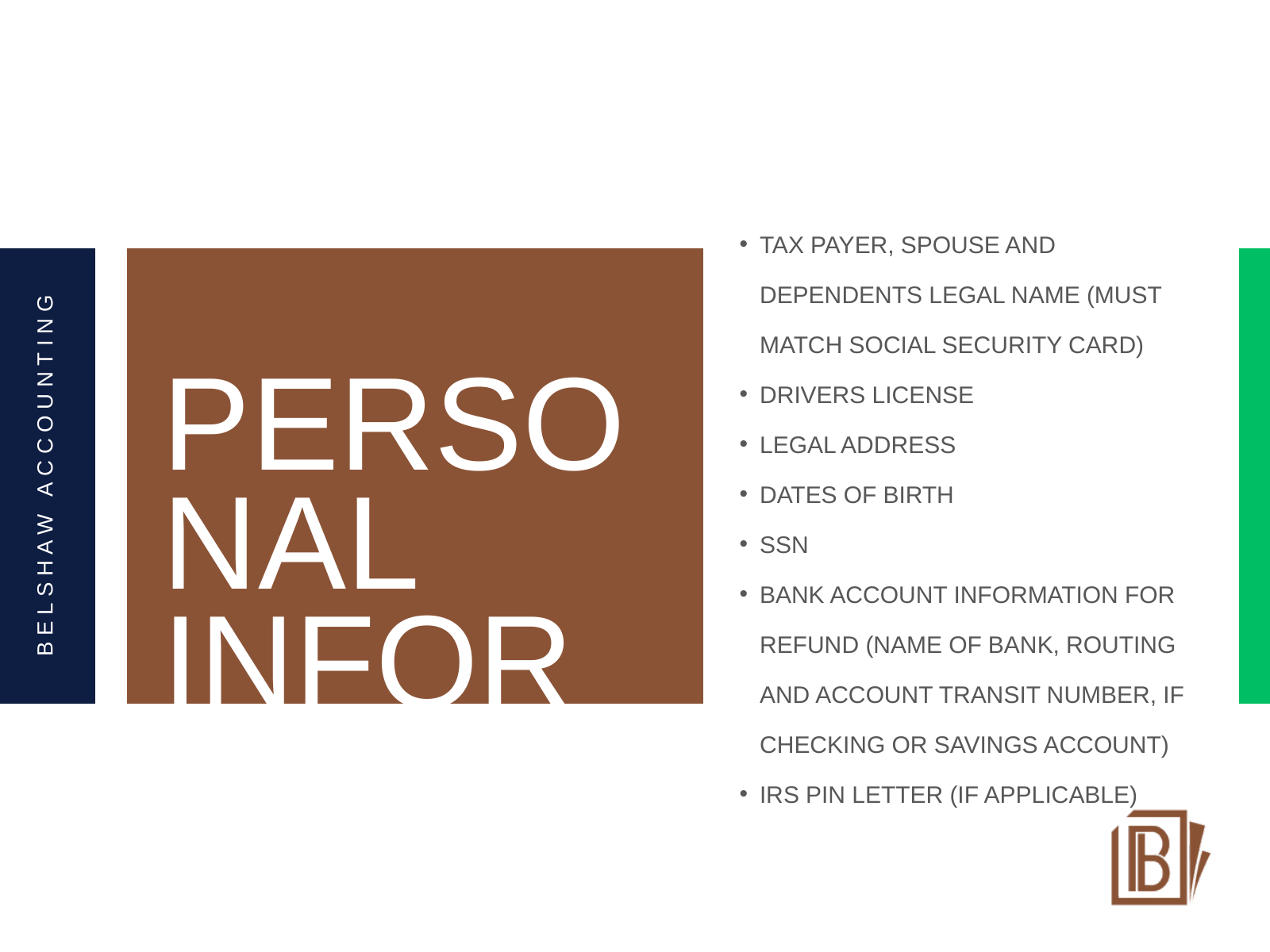

TAX PAYER, SPOUSE AND DEPENDENTS LEGAL NAME (MUST MATCH SOCIAL SECURITY CARD)
DRIVERS LICENSE
LEGAL ADDRESS
DATES OF BIRTH
SSN
BANK ACCOUNT INFORMATION FOR REFUND (NAME OF BANK, ROUTING AND ACCOUNT TRANSIT NUMBER, IF CHECKING OR SAVINGS ACCOUNT)
IRS PIN LETTER (IF APPLICABLE)
PERSONAL INFORMATION

BELSHAW ACCOUNTING